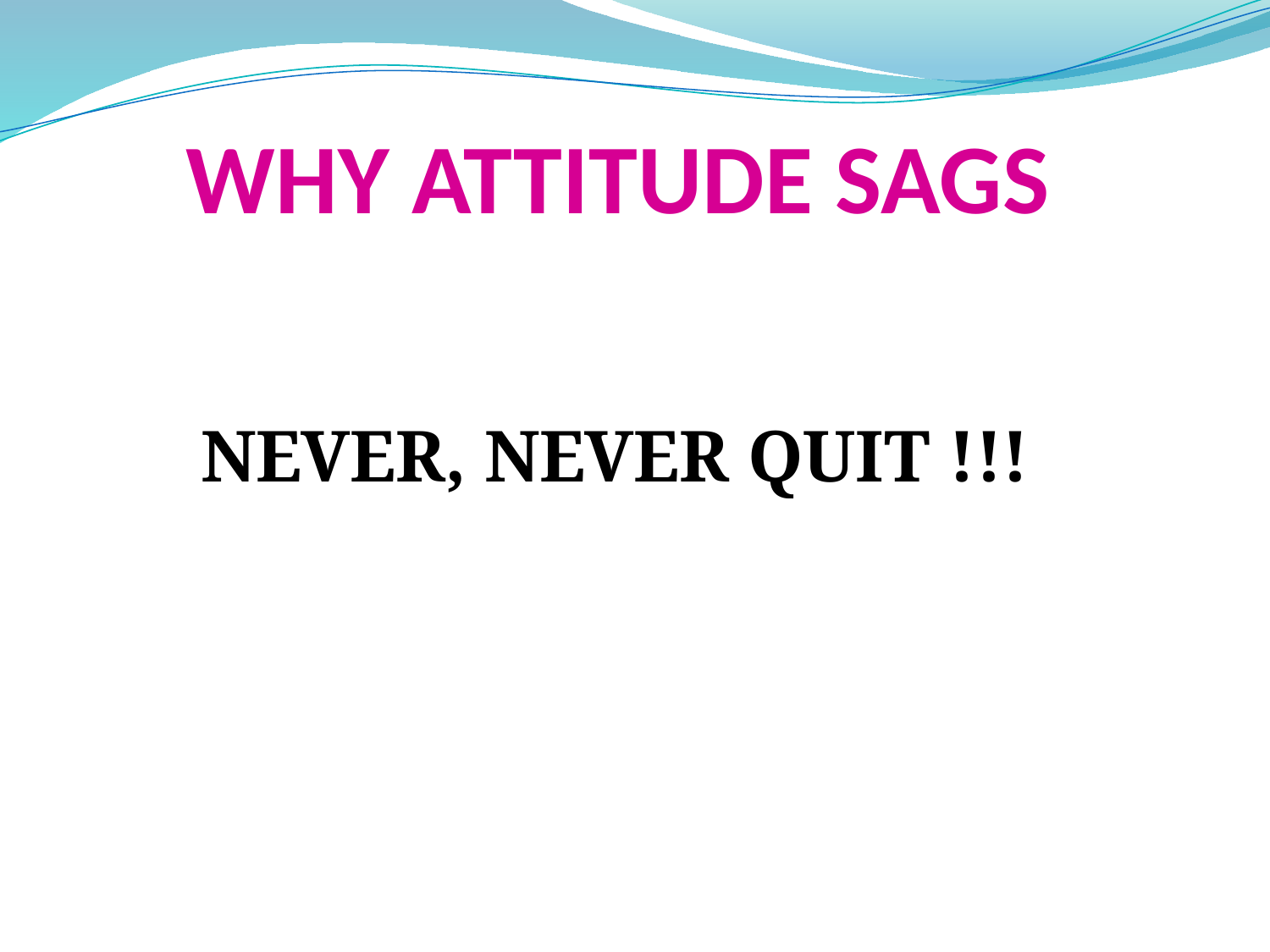

# WHY ATTITUDE SAGS

NEVER, NEVER QUIT !!!